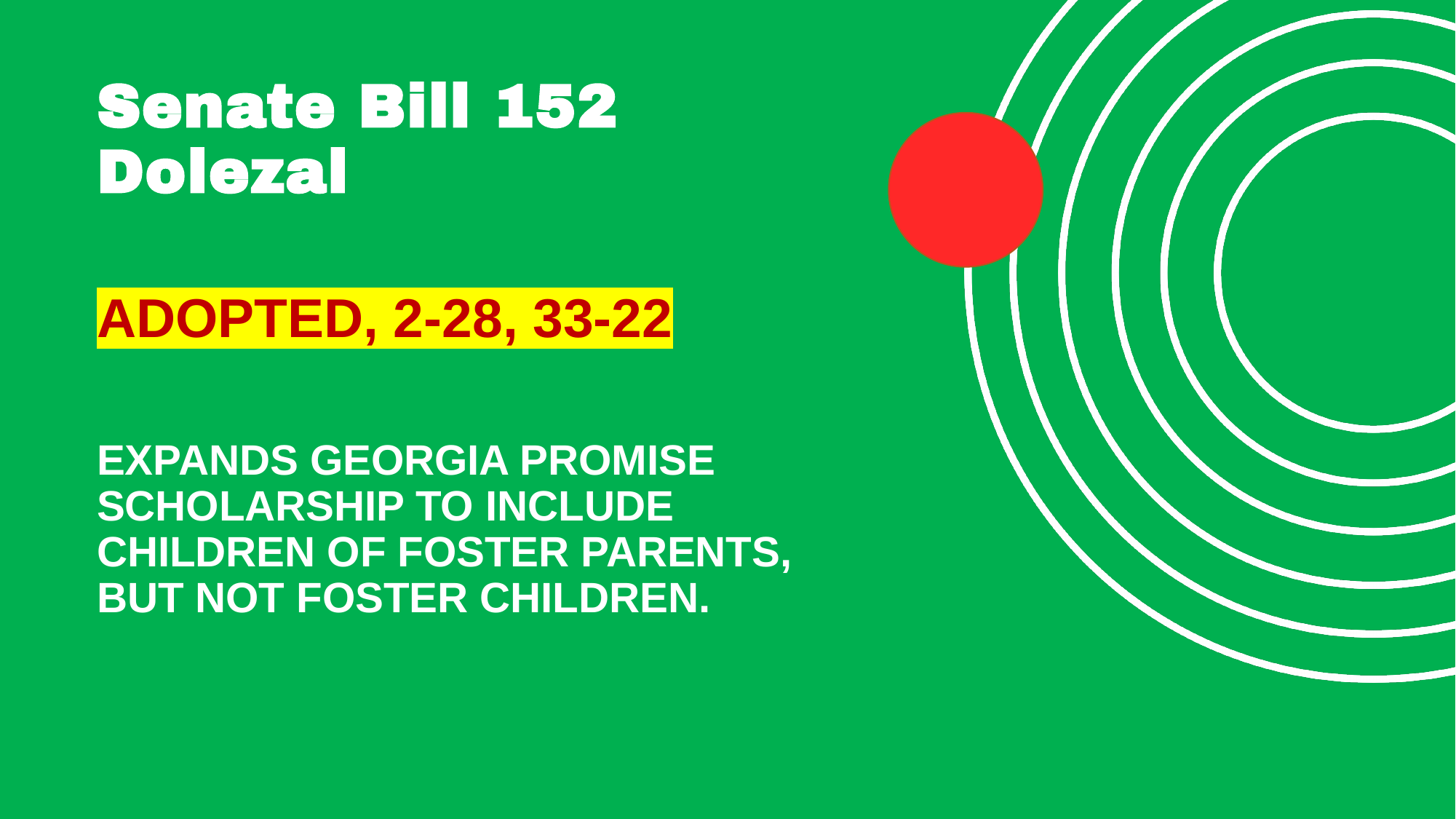

# Senate Bill 152 Dolezal
ADOPTED, 2-28, 33-22

EXPANDS GEORGIA PROMISE SCHOLARSHIP TO INCLUDE CHILDREN OF FOSTER PARENTS, BUT NOT FOSTER CHILDREN.